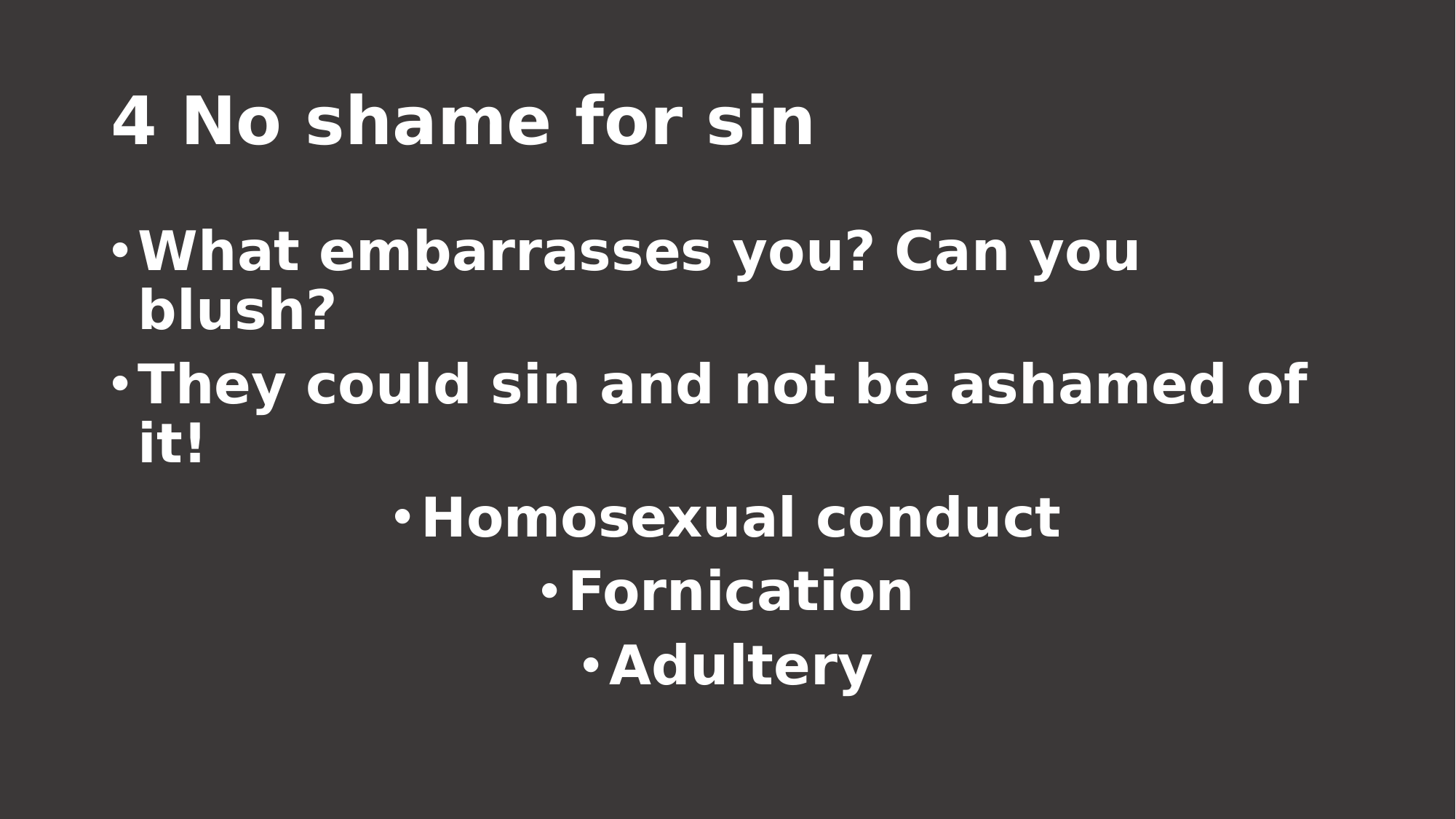

# 4 No shame for sin
What embarrasses you? Can you blush?
They could sin and not be ashamed of it!
Homosexual conduct
Fornication
Adultery